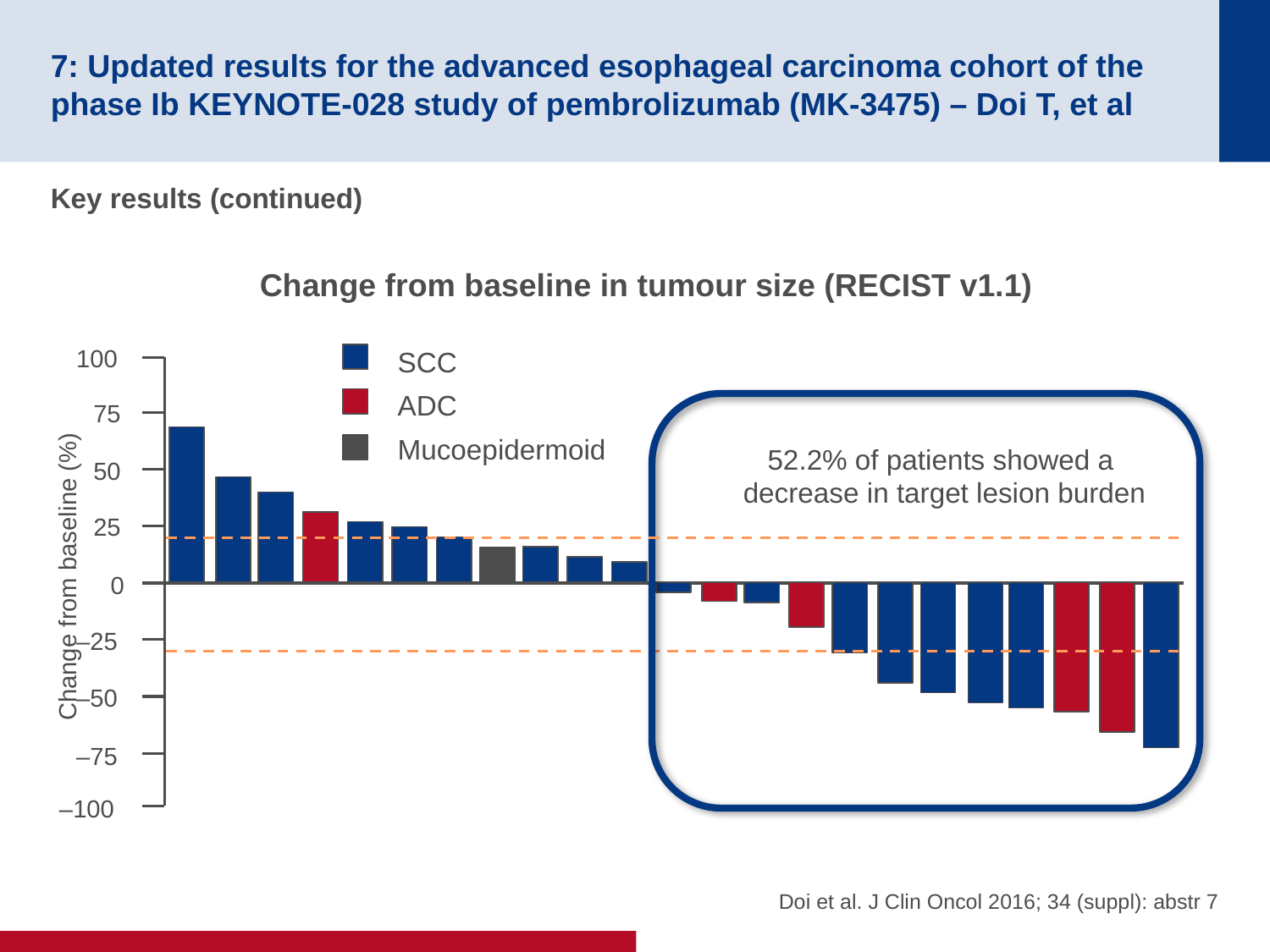

# 7: Updated results for the advanced esophageal carcinoma cohort of the phase Ib KEYNOTE-028 study of pembrolizumab (MK-3475) – Doi T, et al
Key results (continued)

Change from baseline in tumour size (RECIST v1.1)
SCC
ADC
Mucoepidermoid
100

75

52.2% of patients showed a
decrease in target lesion burden
50

25

Change from baseline (%)

0

–25
–50
–75
–100
Doi et al. J Clin Oncol 2016; 34 (suppl): abstr 7